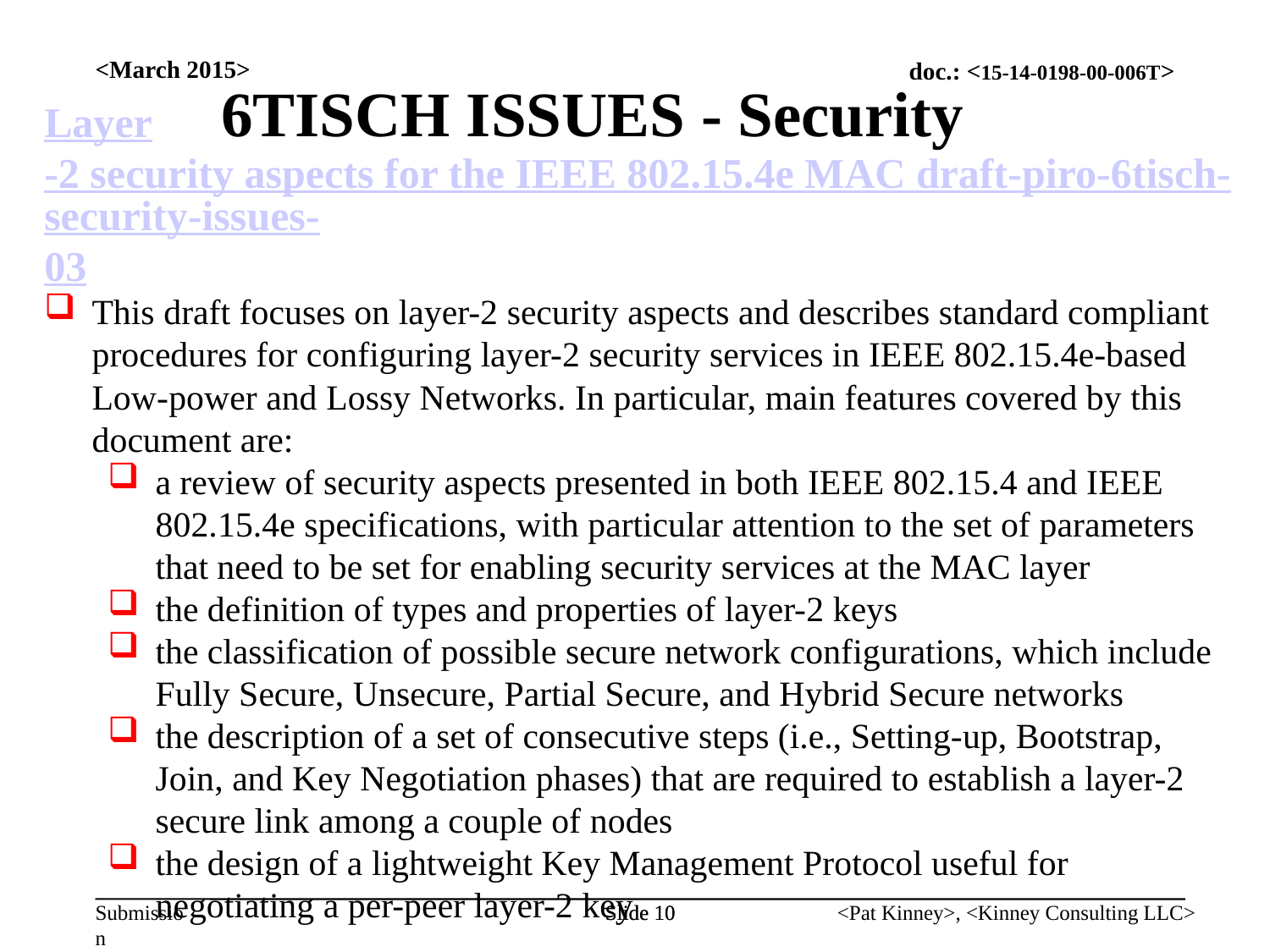

6TISCH ISSUES - Security
<March 2015>
Layer-2 security aspects for the IEEE 802.15.4e MAC draft-piro-6tisch-security-issues-03
This draft focuses on layer-2 security aspects and describes standard compliant procedures for configuring layer-2 security services in IEEE 802.15.4e-based Low-power and Lossy Networks. In particular, main features covered by this document are:
a review of security aspects presented in both IEEE 802.15.4 and IEEE 802.15.4e specifications, with particular attention to the set of parameters that need to be set for enabling security services at the MAC layer
the definition of types and properties of layer-2 keys
the classification of possible secure network configurations, which include Fully Secure, Unsecure, Partial Secure, and Hybrid Secure networks
the description of a set of consecutive steps (i.e., Setting-up, Bootstrap, Join, and Key Negotiation phases) that are required to establish a layer-2 secure link among a couple of nodes
the design of a lightweight Key Management Protocol useful for negotiating a per-peer layer-2 key
Slide 10
Slide 10
<Pat Kinney>, <Kinney Consulting LLC>